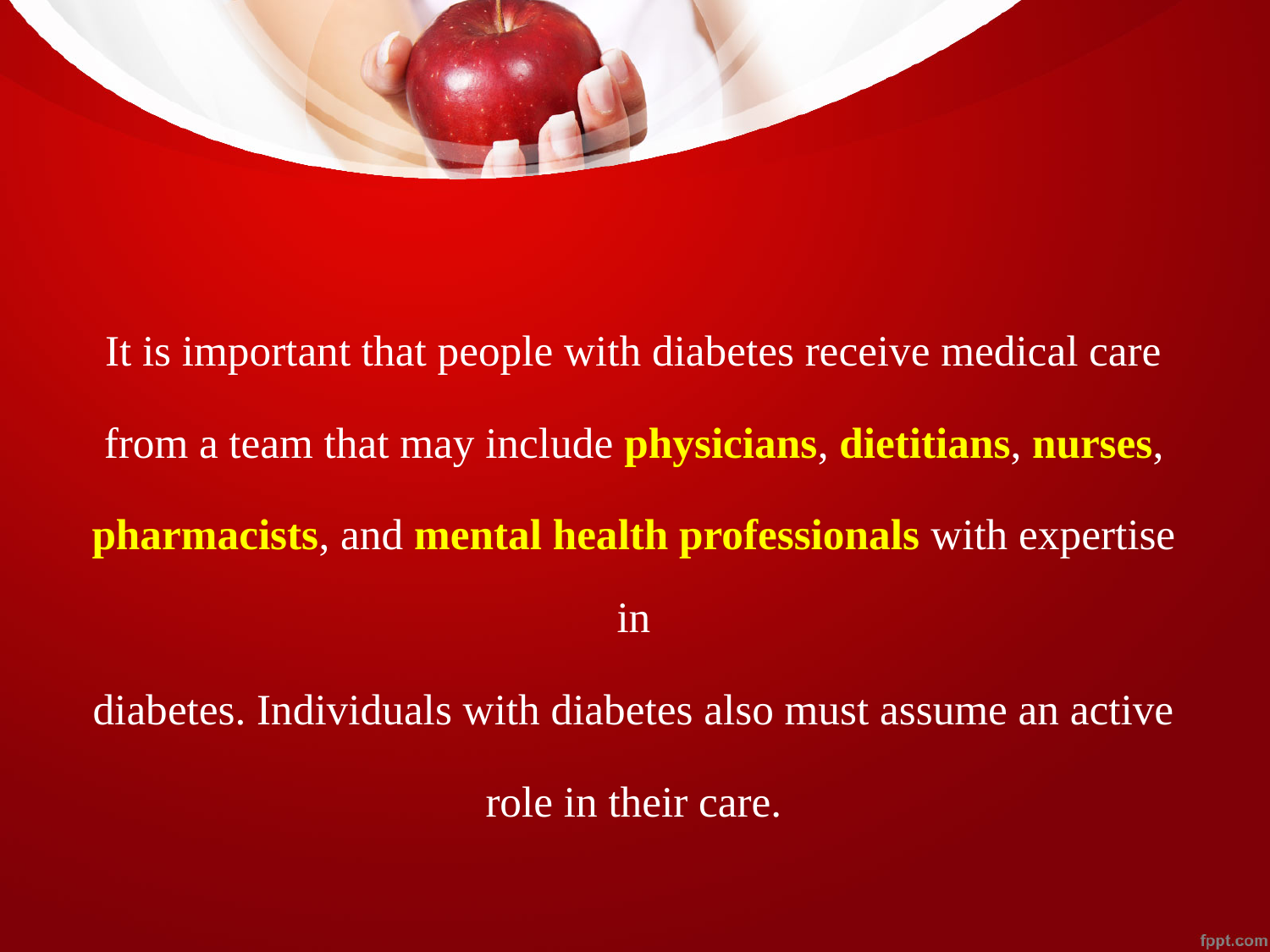

#
It is important that people with diabetes receive medical care
from a team that may include physicians, dietitians, nurses,
pharmacists, and mental health professionals with expertise in
diabetes. Individuals with diabetes also must assume an active
role in their care.